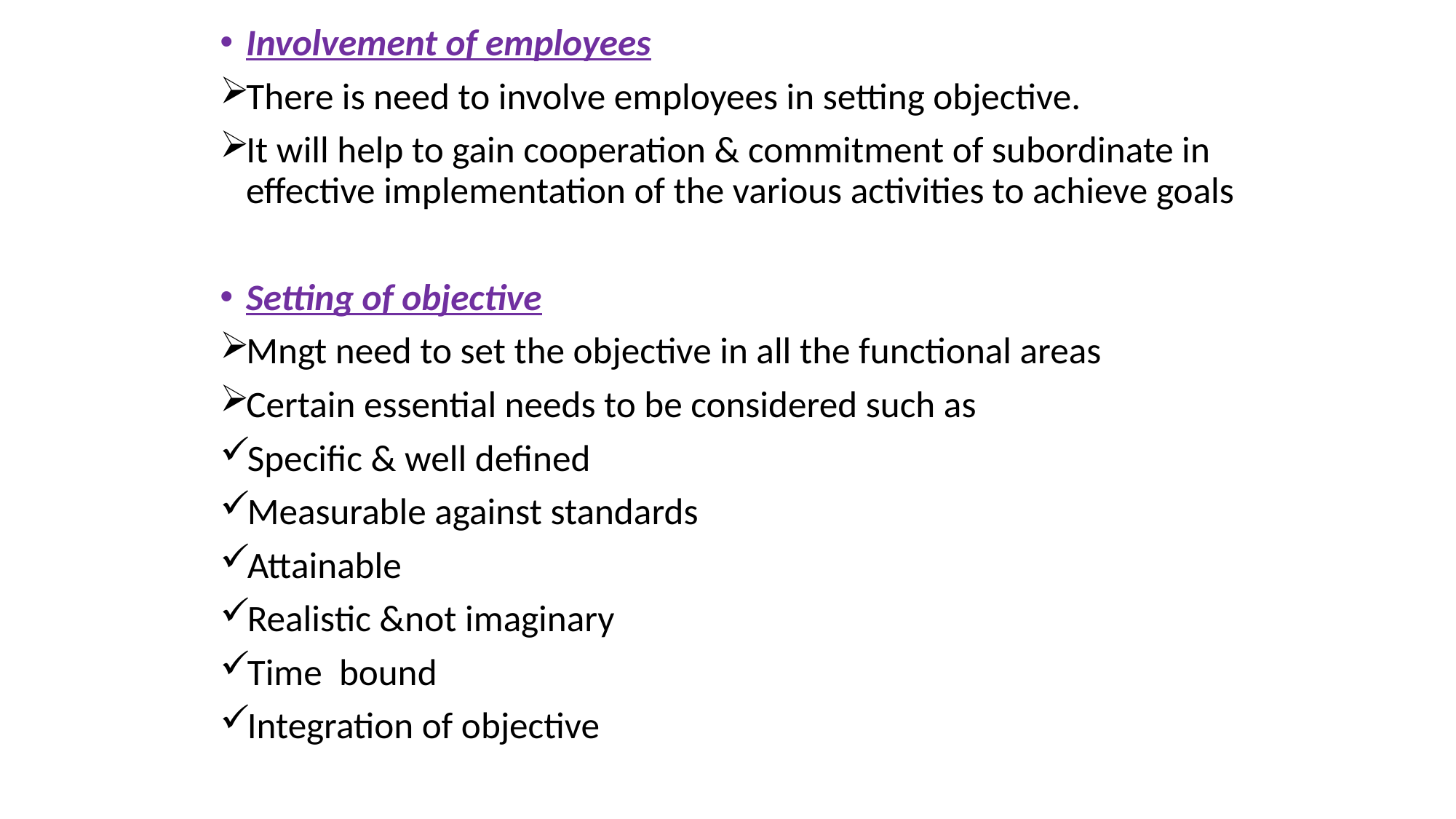

Involvement of employees
There is need to involve employees in setting objective.
It will help to gain cooperation & commitment of subordinate in effective implementation of the various activities to achieve goals

Setting of objective
Mngt need to set the objective in all the functional areas
Certain essential needs to be considered such as
Specific & well defined
Measurable against standards
Attainable
Realistic &not imaginary
Time  bound
Integration of objective